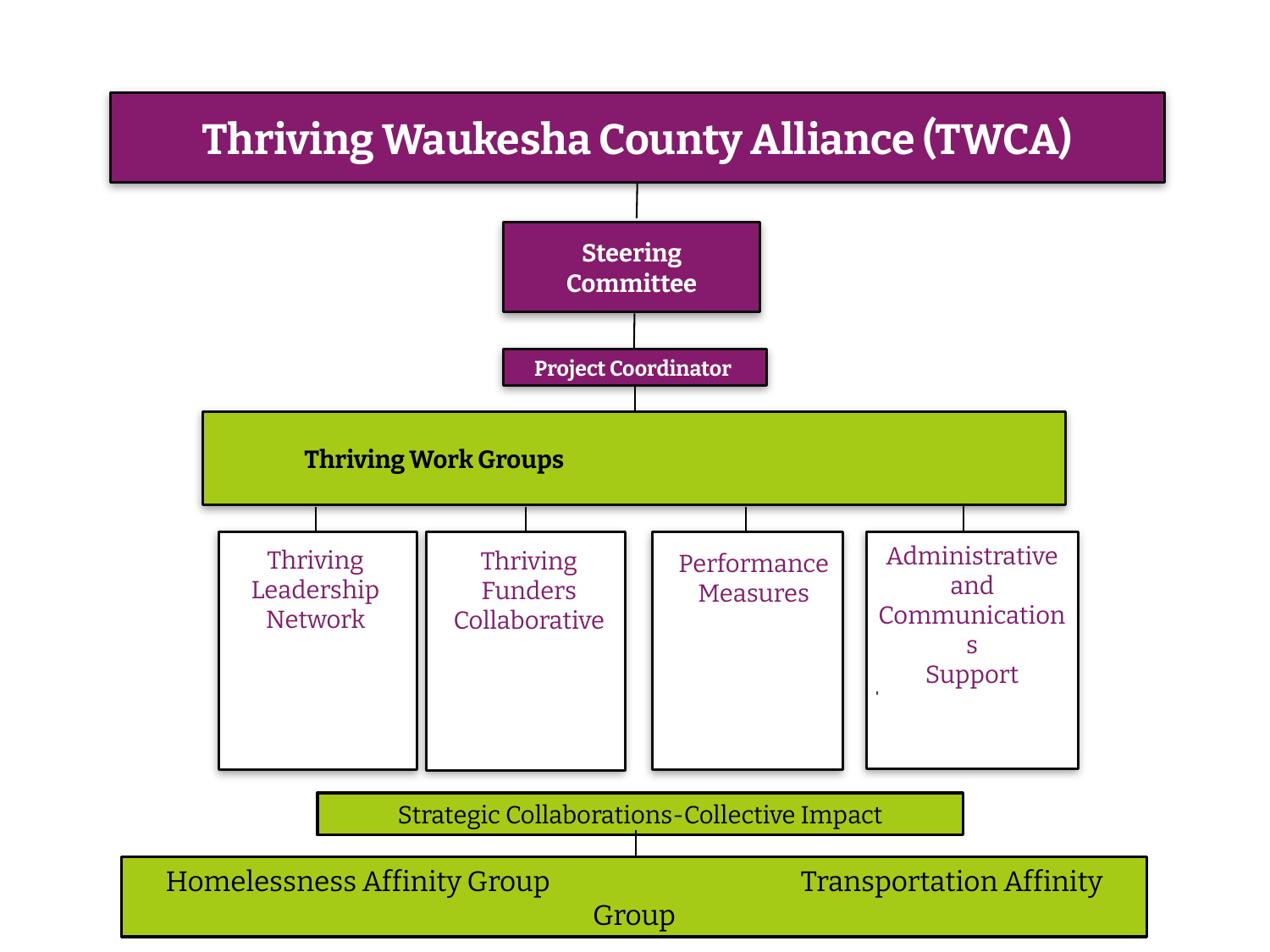

Thriving Waukesha County Alliance (TWCA)
Steering Committee
Project Coordinator
Thriving Work Groups

Administrative and Communications
Support
Thriving Leadership Network
Thriving Funders Collaborative
Performance Measures

Strategic Collaborations-Collective Impact
Homelessness Affinity Group		Transportation Affinity Group